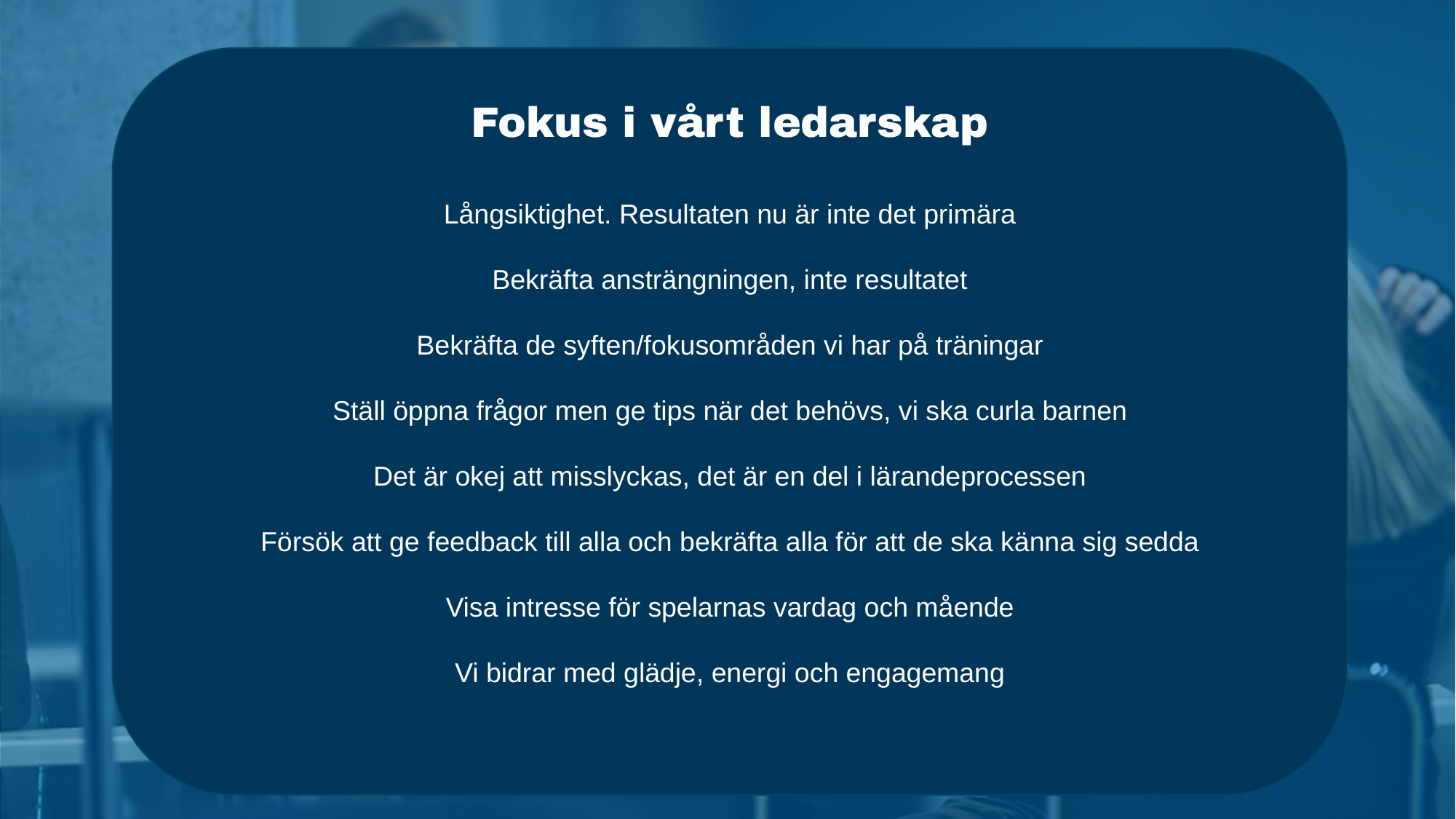

Fokus i vårt ledarskap
Långsiktighet. Resultaten nu är inte det primära
Bekräfta ansträngningen, inte resultatet
Bekräfta de syften/fokusområden vi har på träningar
Ställ öppna frågor men ge tips när det behövs, vi ska curla barnen
Det är okej att misslyckas, det är en del i lärandeprocessen
Försök att ge feedback till alla och bekräfta alla för att de ska känna sig sedda
Visa intresse för spelarnas vardag och mående
Vi bidrar med glädje, energi och engagemang